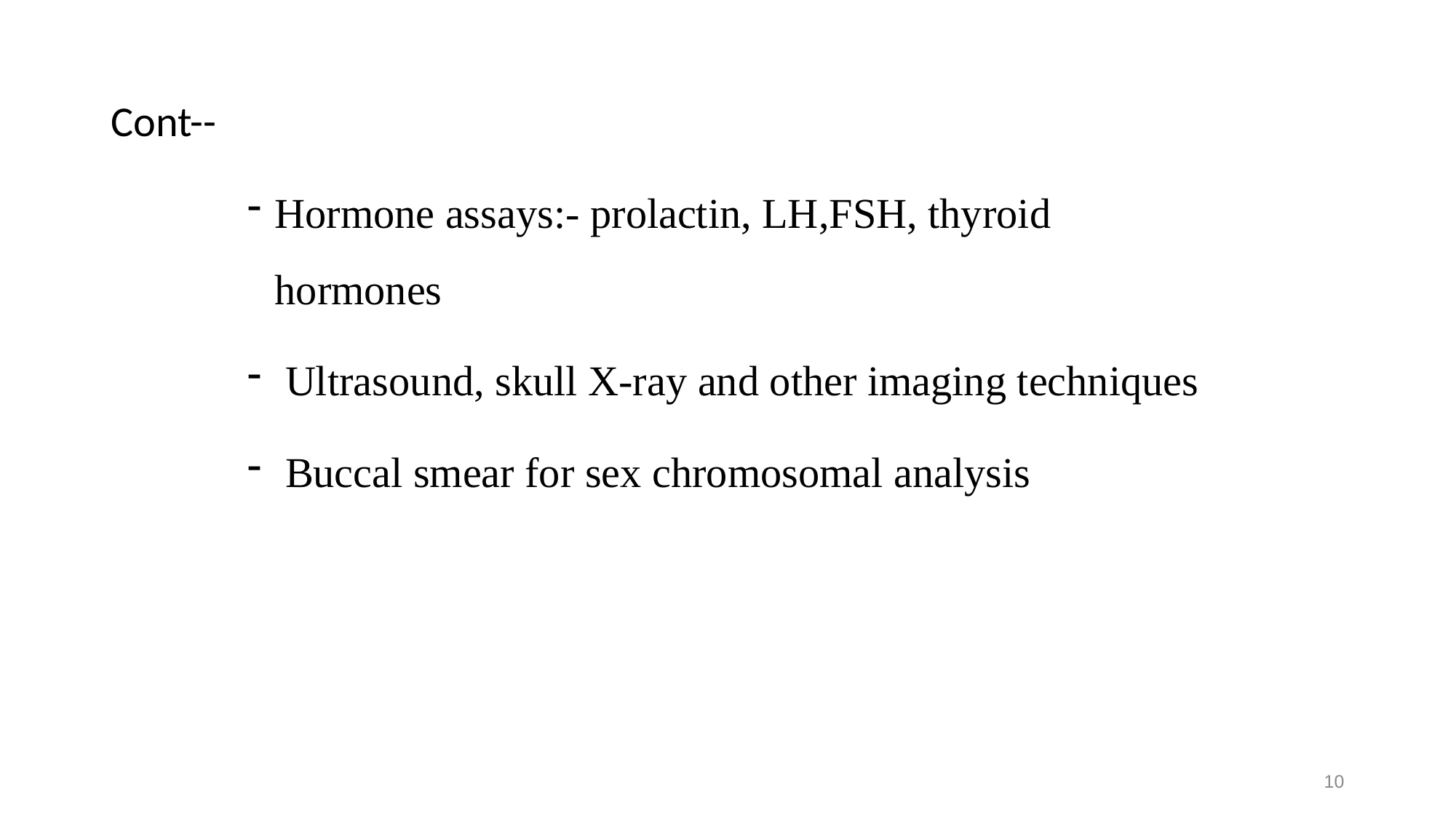

# Cont--
Hormone assays:- prolactin, LH,FSH, thyroid hormones
 Ultrasound, skull X-ray and other imaging techniques
 Buccal smear for sex chromosomal analysis

10